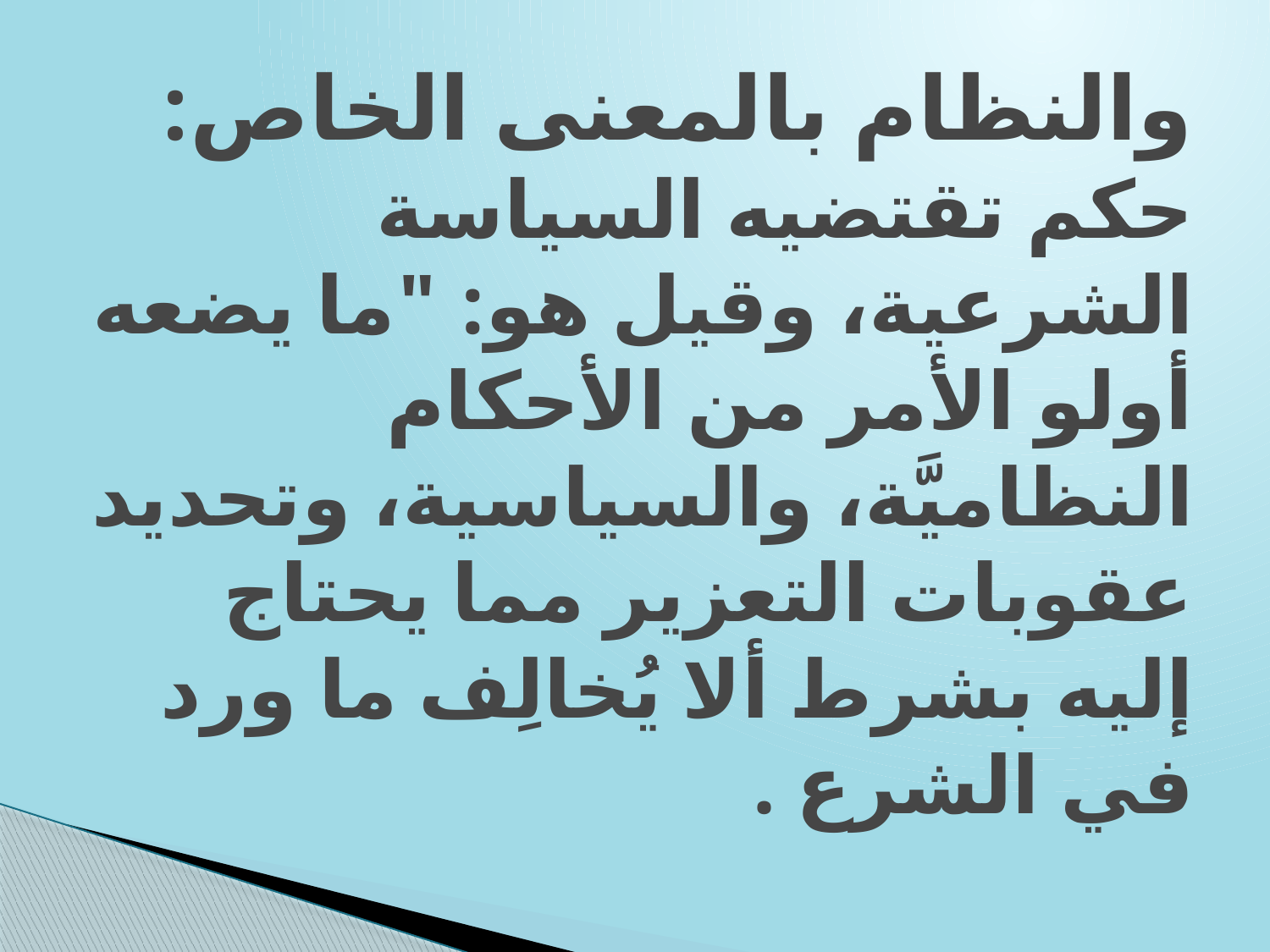

# والنظام بالمعنى الخاص: حكم تقتضيه السياسة الشرعية، وقيل هو: "ما يضعه أولو الأمر من الأحكام النظاميَّة، والسياسية، وتحديد عقوبات التعزير مما يحتاج إليه بشرط ألا يُخالِف ما ورد في الشرع .